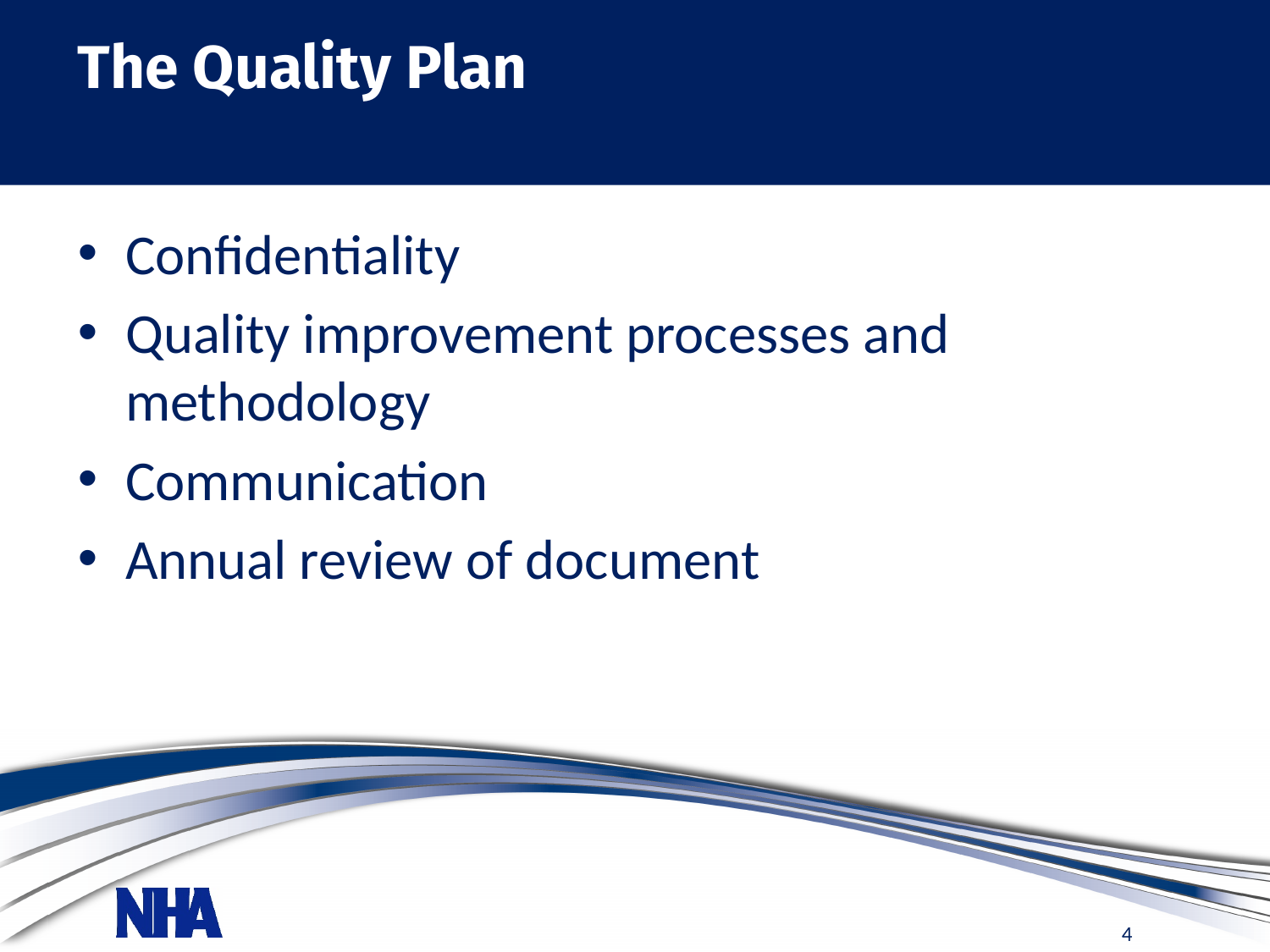

# The Quality Plan

Confidentiality
Quality improvement processes and methodology
Communication
Annual review of document